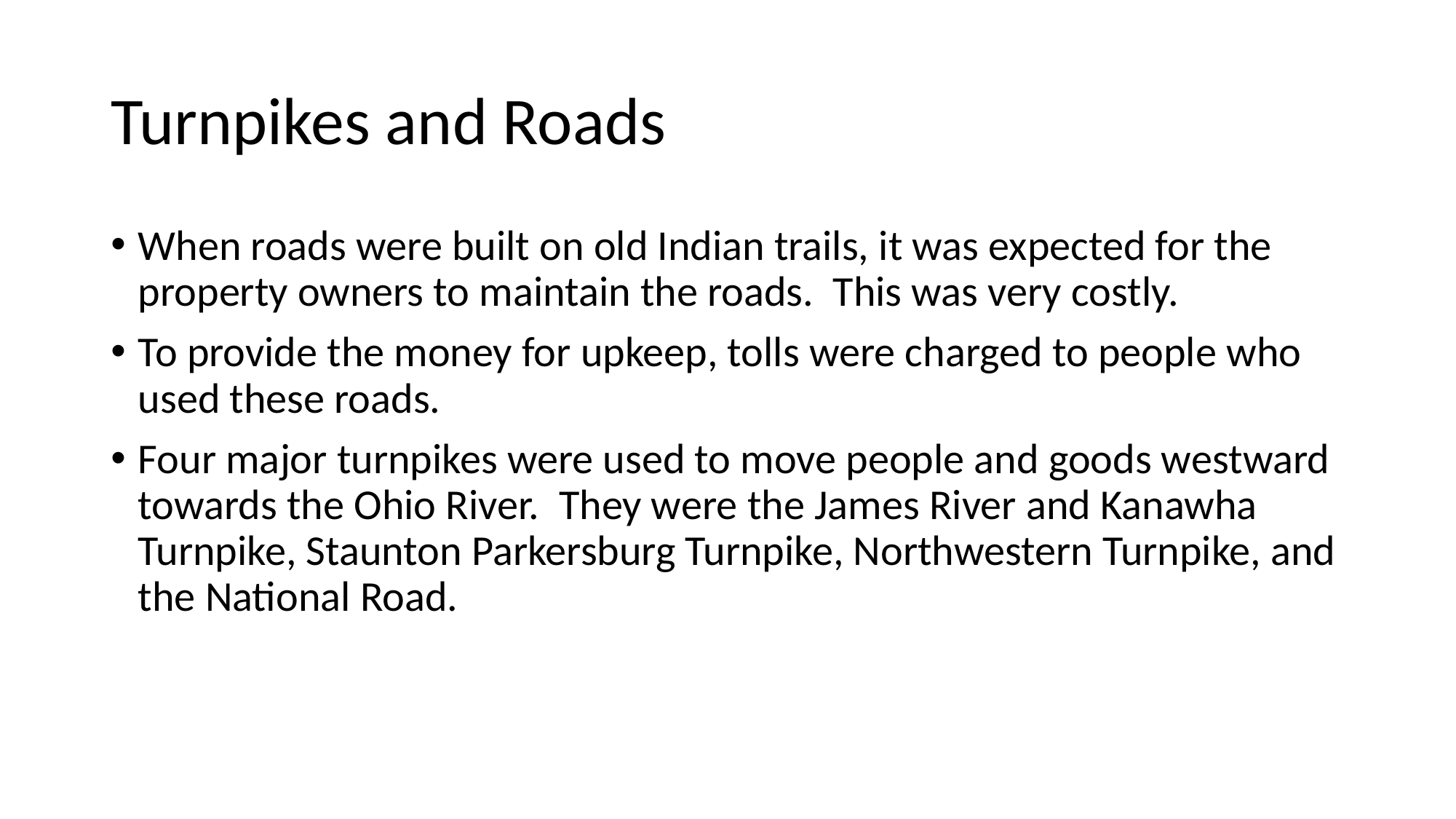

# Turnpikes and Roads
When roads were built on old Indian trails, it was expected for the property owners to maintain the roads.  This was very costly.
To provide the money for upkeep, tolls were charged to people who used these roads.
Four major turnpikes were used to move people and goods westward towards the Ohio River.  They were the James River and Kanawha Turnpike, Staunton Parkersburg Turnpike, Northwestern Turnpike, and the National Road.